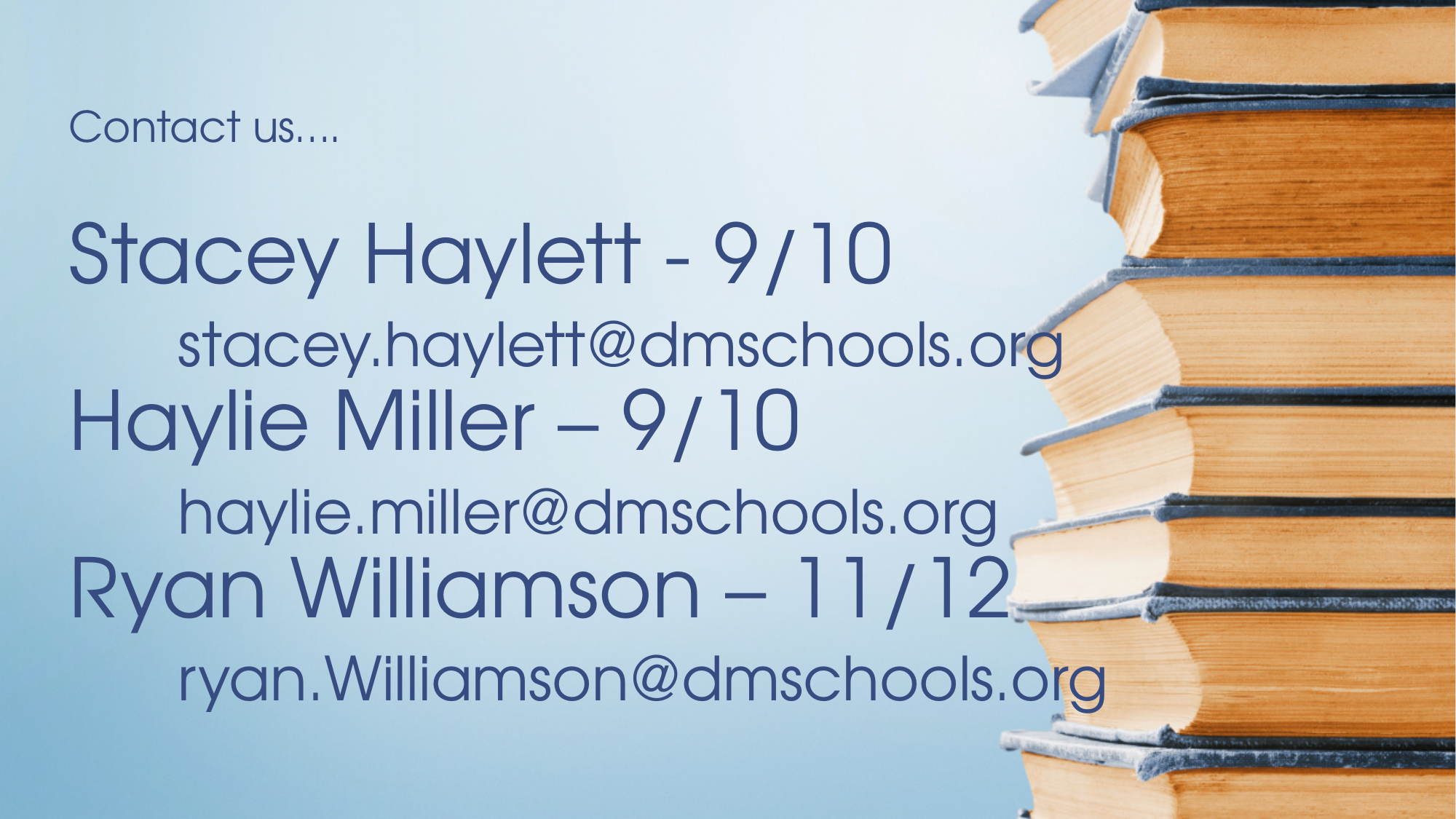

Contact us….
# Stacey Haylett - 9/10 stacey.haylett@dmschools.org Haylie Miller – 9/10 haylie.miller@dmschools.org Ryan Williamson – 11/12 ryan.Williamson@dmschools.org